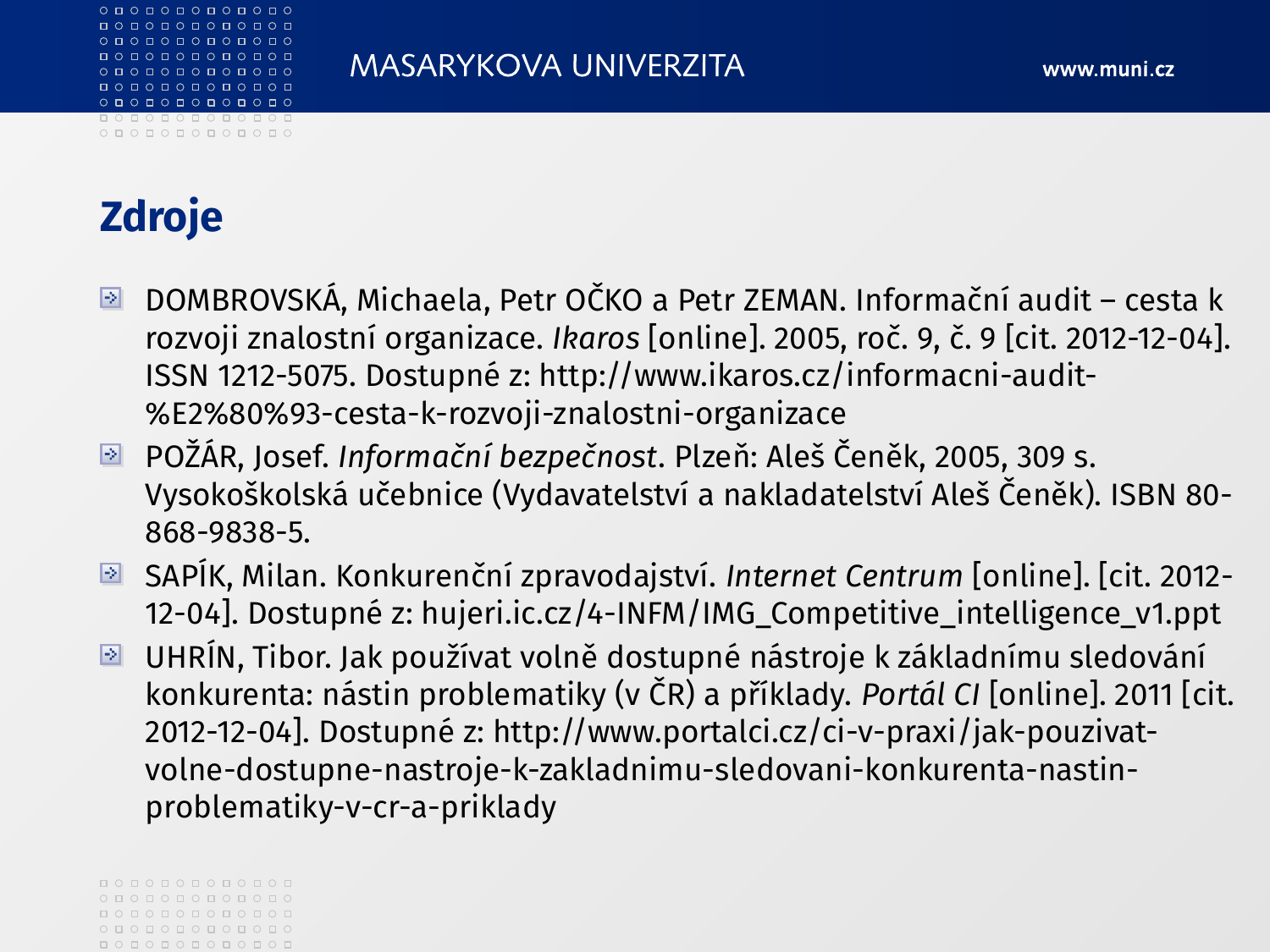

# Zdroje
DOMBROVSKÁ, Michaela, Petr OČKO a Petr ZEMAN. Informační audit – cesta k rozvoji znalostní organizace. Ikaros [online]. 2005, roč. 9, č. 9 [cit. 2012-12-04]. ISSN 1212-5075. Dostupné z: http://www.ikaros.cz/informacni-audit-%E2%80%93-cesta-k-rozvoji-znalostni-organizace
POŽÁR, Josef. Informační bezpečnost. Plzeň: Aleš Čeněk, 2005, 309 s. Vysokoškolská učebnice (Vydavatelství a nakladatelství Aleš Čeněk). ISBN 80-868-9838-5.
SAPÍK, Milan. Konkurenční zpravodajství. Internet Centrum [online]. [cit. 2012-12-04]. Dostupné z: hujeri.ic.cz/4-INFM/IMG_Competitive_intelligence_v1.ppt
UHRÍN, Tibor. Jak používat volně dostupné nástroje k základnímu sledování konkurenta: nástin problematiky (v ČR) a příklady. Portál CI [online]. 2011 [cit. 2012-12-04]. Dostupné z: http://www.portalci.cz/ci-v-praxi/jak-pouzivat-volne-dostupne-nastroje-k-zakladnimu-sledovani-konkurenta-nastin-problematiky-v-cr-a-priklady